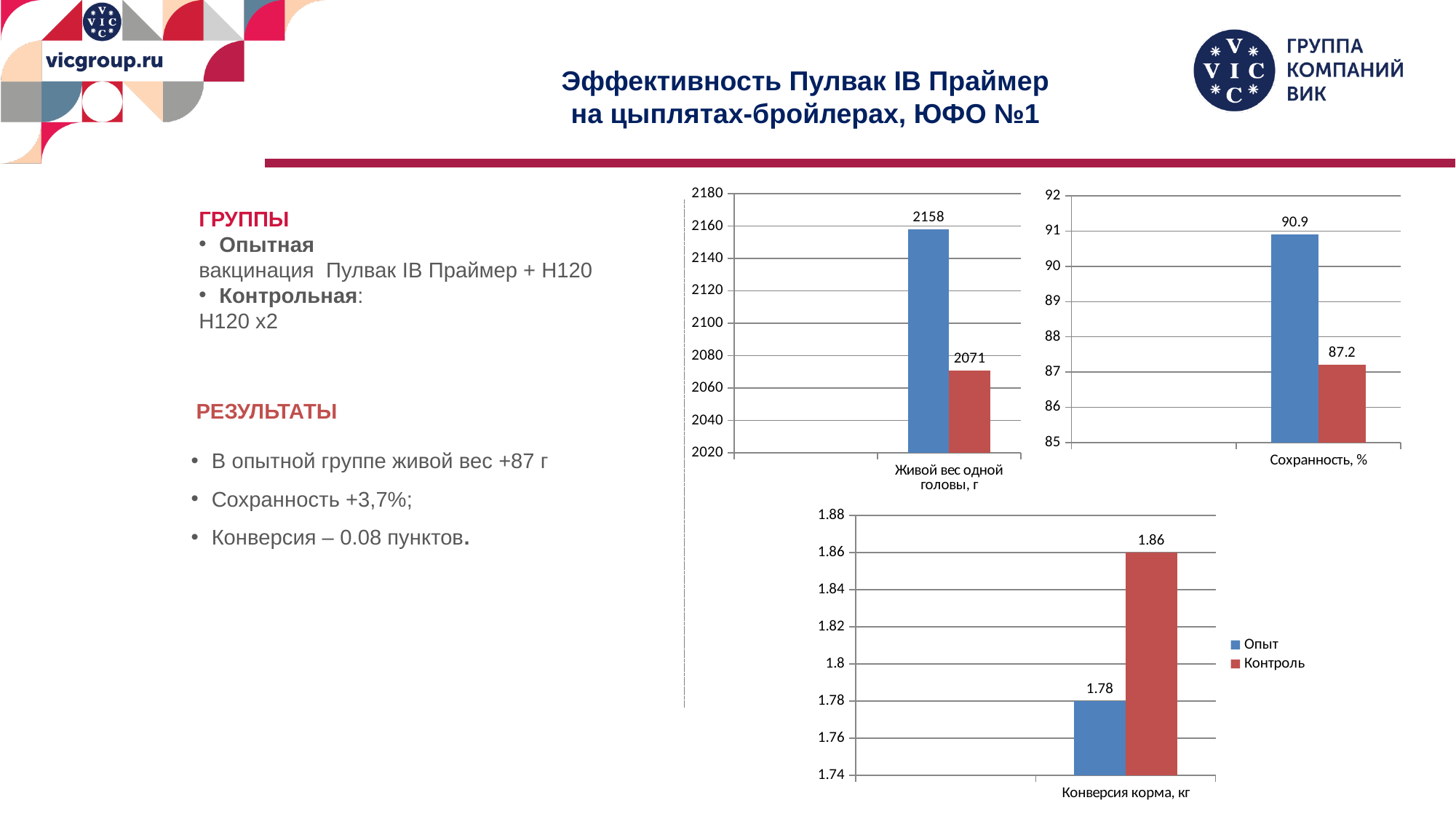

Эффективность Пулвак IB Праймер
на цыплятах-бройлерах, ЮФО №1

### Chart

| Category | Опыт | Контроль |
|---|---|---|
|  | None | None |
| Живой вес одной головы, г | 2158.0 | 2071.0 |

### Chart

| Category | Опыт | Контроль |
|---|---|---|
|  | None | None |
| Сохранность, % | 90.9 | 87.2 |
ГРУППЫ
Опытная
вакцинация  Пулвак IB Праймер + Н120
Контрольная:
Н120 х2

РЕЗУЛЬТАТЫ
В опытной группе живой вес +87 г
Сохранность +3,7%;
Конверсия – 0.08 пунктов.

### Chart

| Category | Опыт | Контроль |
|---|---|---|
|  | None | None |
| Конверсия корма, кг | 1.78 | 1.86 |